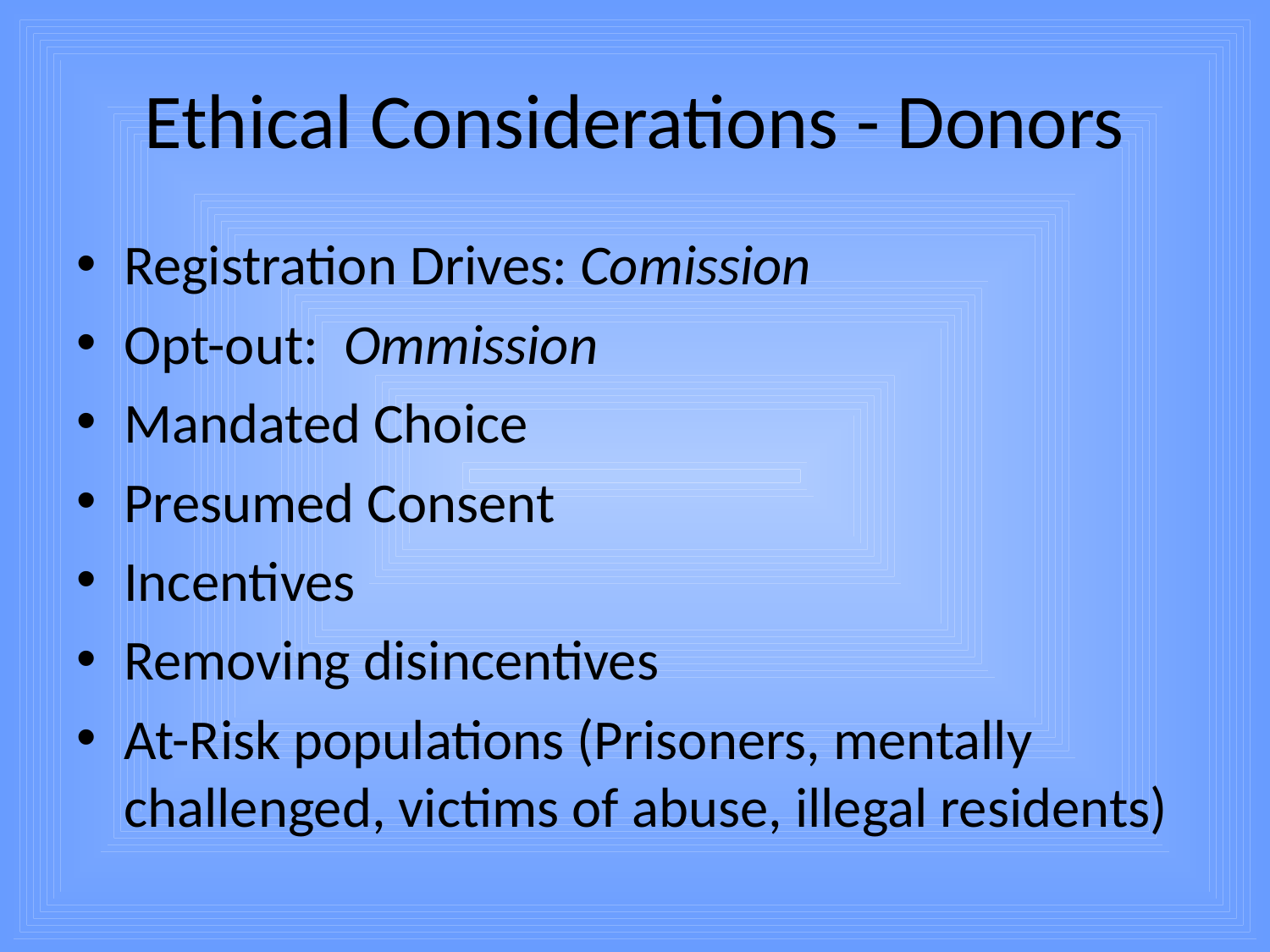

# Ethical Considerations - Donors
Registration Drives: Comission
Opt-out:  Ommission
Mandated Choice
Presumed Consent
Incentives
Removing disincentives
At-Risk populations (Prisoners, mentally challenged, victims of abuse, illegal residents)